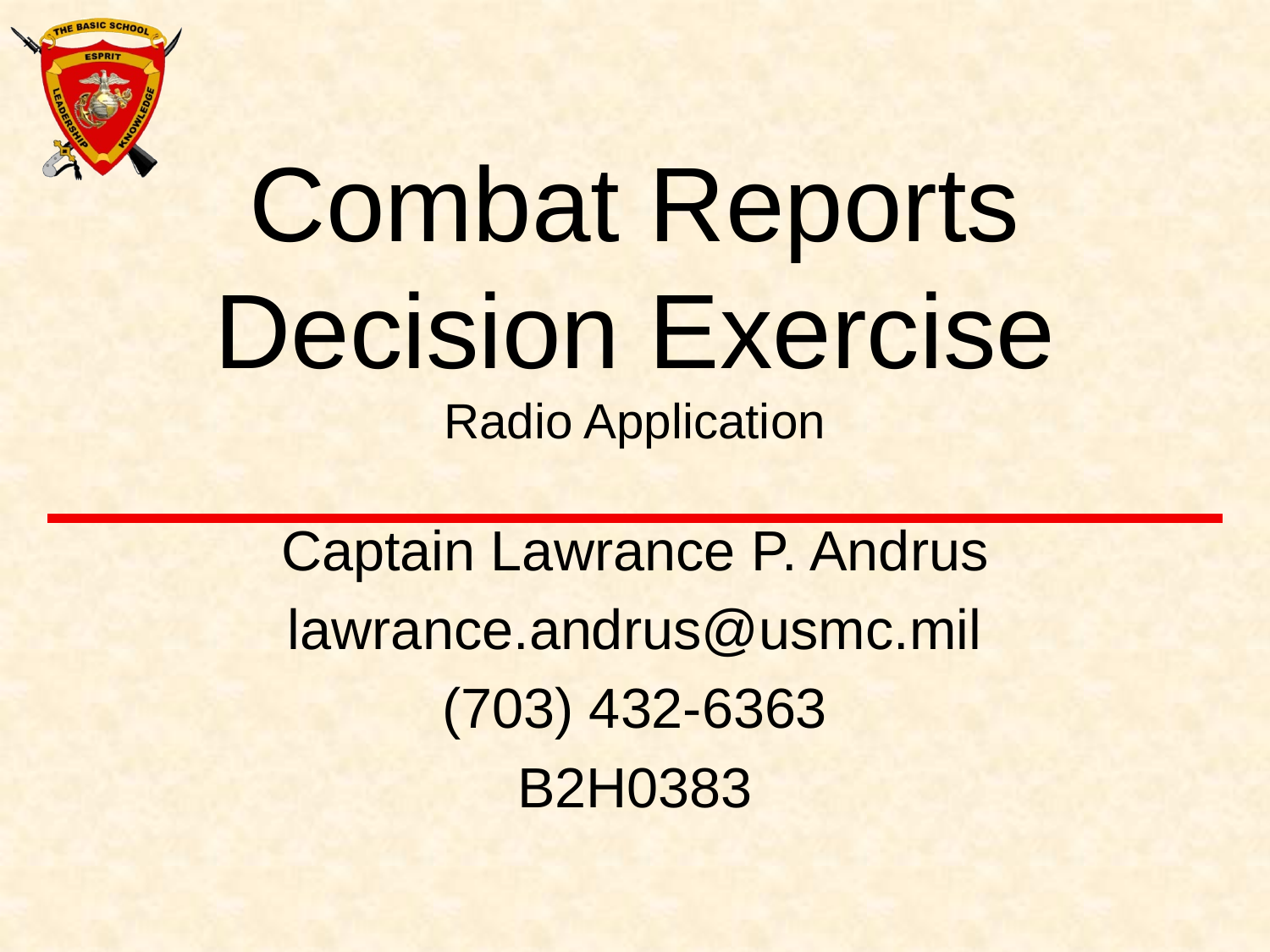

# Combat Reports Decision Exercise Radio Application
Captain Lawrance P. Andrus
lawrance.andrus@usmc.mil
(703) 432-6363
B2H0383